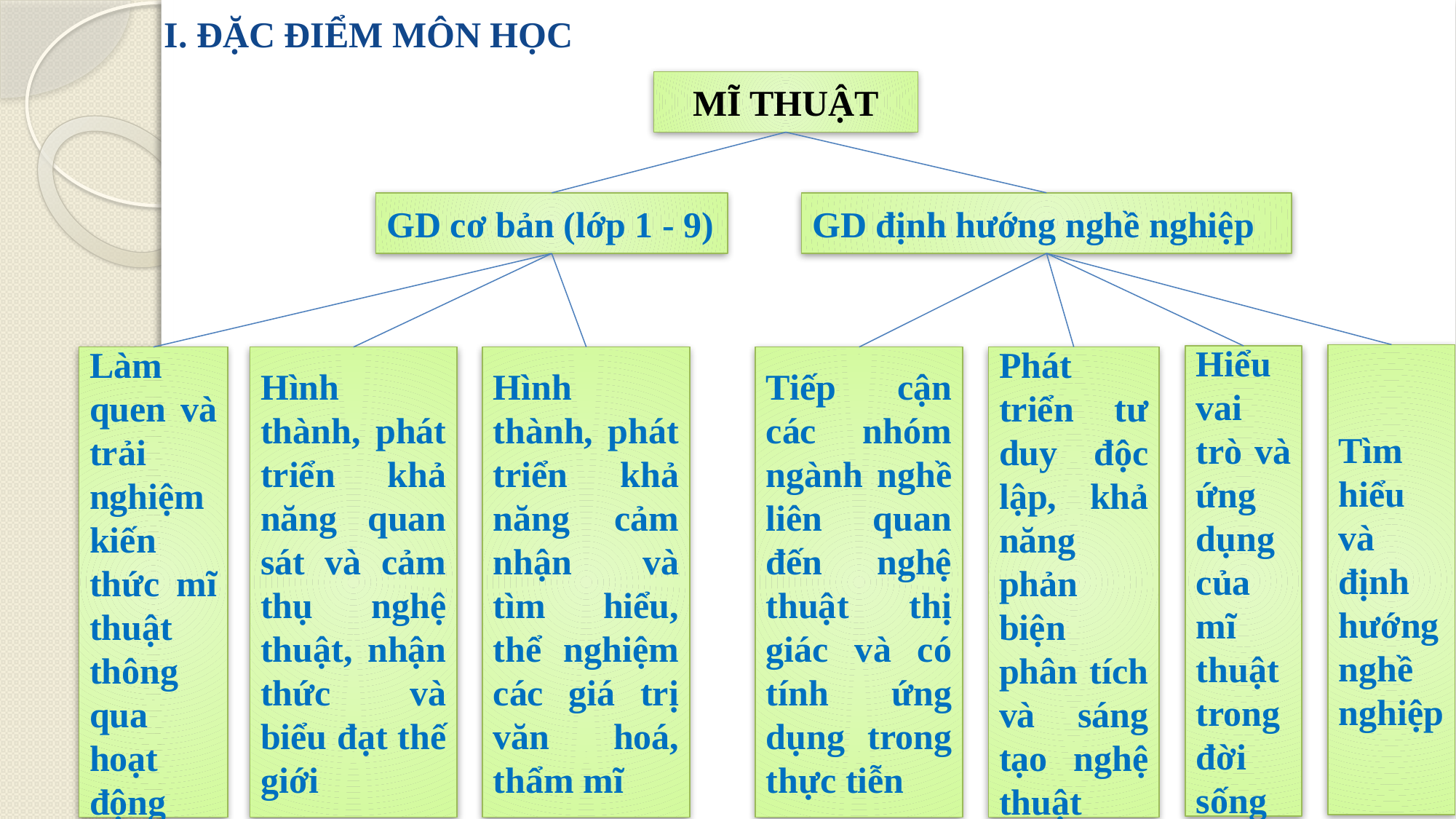

# I. ĐẶC ĐIỂM MÔN HỌC
MĨ THUẬT
GD định hướng nghề nghiệp
GD cơ bản (lớp 1 - 9)
Tìm hiểu và định hướng nghề nghiệp
Hiểu vai trò và ứng dụng của mĩ thuật trong đời sống
Hình thành, phát triển  khả năng cảm nhận và tìm hiểu, thể nghiệm các giá trị văn hoá, thẩm mĩ
Tiếp cận các nhóm ngành nghề liên quan đến nghệ thuật thị giác và có tính ứng dụng trong thực tiễn
Phát triển tư duy độc lập, khả năng phản biện phân tích và sáng tạo nghệ thuật
Làm quen và trải nghiệm kiến thức mĩ thuật thông qua hoạt động
Hình thành, phát triển khả năng quan sát và cảm thụ nghệ thuật, nhận thức và biểu đạt thế giới